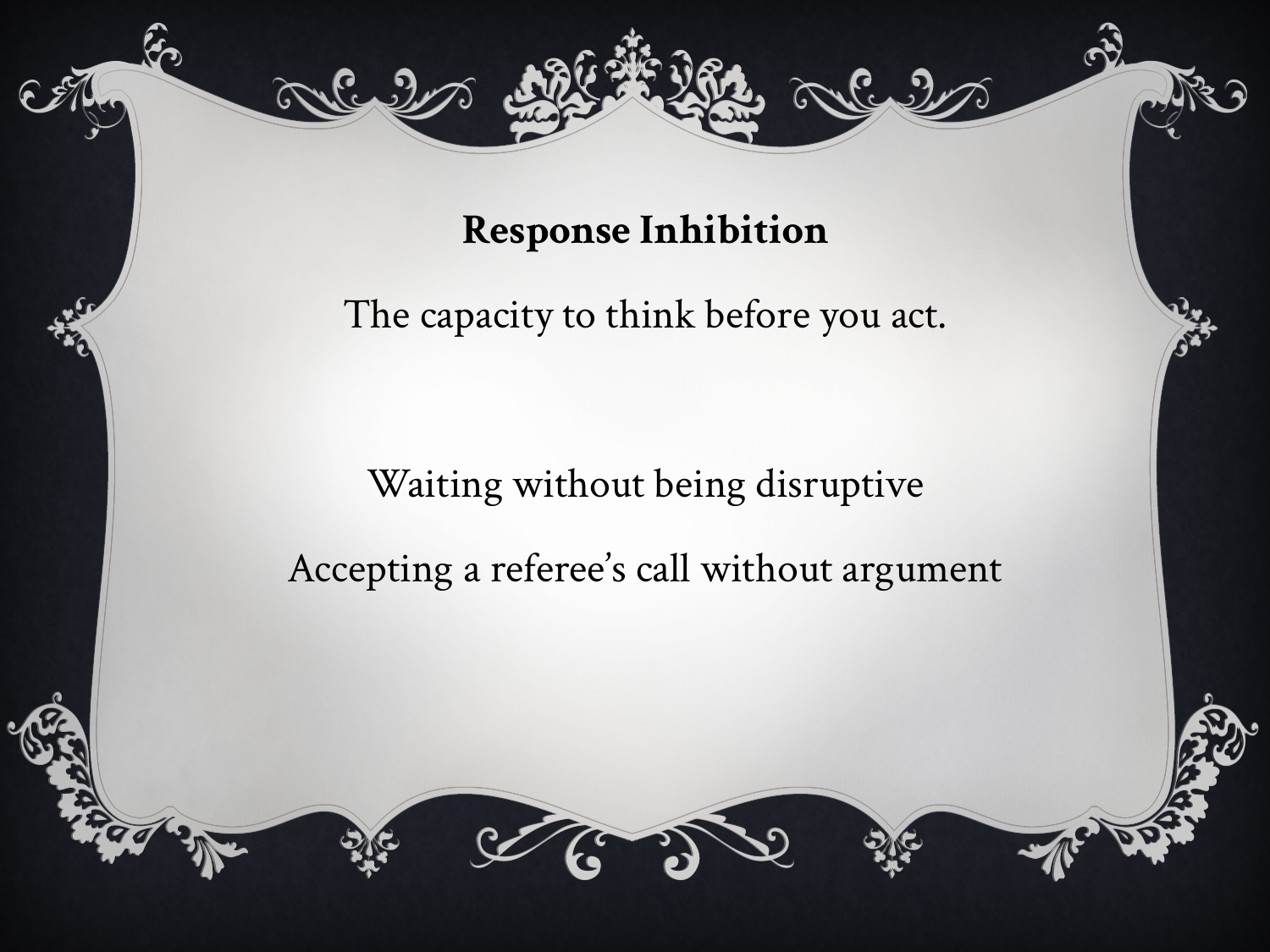

Response Inhibition
The capacity to think before you act.

Waiting without being disruptive
Accepting a referee’s call without argument